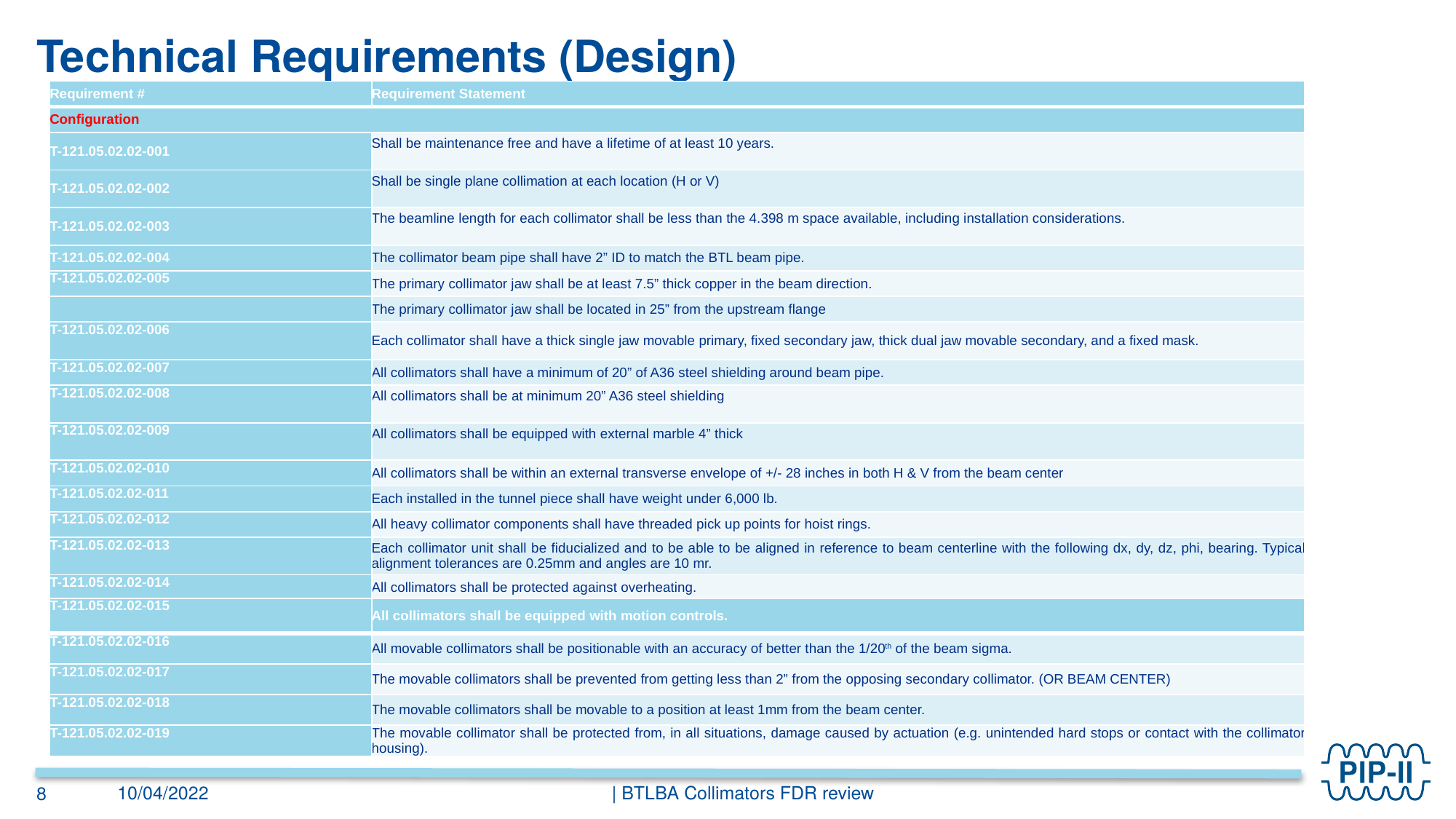

# Technical Requirements (Design)
| Requirement # | Requirement Statement |
| --- | --- |
| Configuration |  |
| T-121.05.02.02-001 | Shall be maintenance free and have a lifetime of at least 10 years. |
| T-121.05.02.02-002 | Shall be single plane collimation at each location (H or V) |
| T-121.05.02.02-003 | The beamline length for each collimator shall be less than the 4.398 m space available, including installation considerations. |
| T-121.05.02.02-004 | The collimator beam pipe shall have 2” ID to match the BTL beam pipe. |
| T-121.05.02.02-005 | The primary collimator jaw shall be at least 7.5” thick copper in the beam direction. |
|  | The primary collimator jaw shall be located in 25” from the upstream flange |
| T-121.05.02.02-006 | Each collimator shall have a thick single jaw movable primary, fixed secondary jaw, thick dual jaw movable secondary, and a fixed mask. |
| T-121.05.02.02-007 | All collimators shall have a minimum of 20” of A36 steel shielding around beam pipe. |
| T-121.05.02.02-008 | All collimators shall be at minimum 20” A36 steel shielding |
| T-121.05.02.02-009 | All collimators shall be equipped with external marble 4” thick |
| T-121.05.02.02-010 | All collimators shall be within an external transverse envelope of +/- 28 inches in both H & V from the beam center |
| T-121.05.02.02-011 | Each installed in the tunnel piece shall have weight under 6,000 lb. |
| T-121.05.02.02-012 | All heavy collimator components shall have threaded pick up points for hoist rings. |
| T-121.05.02.02-013 | Each collimator unit shall be fiducialized and to be able to be aligned in reference to beam centerline with the following dx, dy, dz, phi, bearing. Typical alignment tolerances are 0.25mm and angles are 10 mr. |
| T-121.05.02.02-014 | All collimators shall be protected against overheating. |

| T-121.05.02.02-015 | All collimators shall be equipped with motion controls. |
| --- | --- |
| T-121.05.02.02-016 | All movable collimators shall be positionable with an accuracy of better than the 1/20th of the beam sigma. |
| T-121.05.02.02-017 | The movable collimators shall be prevented from getting less than 2” from the opposing secondary collimator. (OR BEAM CENTER) |
| T-121.05.02.02-018 | The movable collimators shall be movable to a position at least 1mm from the beam center. |
| T-121.05.02.02-019 | The movable collimator shall be protected from, in all situations, damage caused by actuation (e.g. unintended hard stops or contact with the collimator housing). |
| BTLBA Collimators FDR review
10/04/2022
8